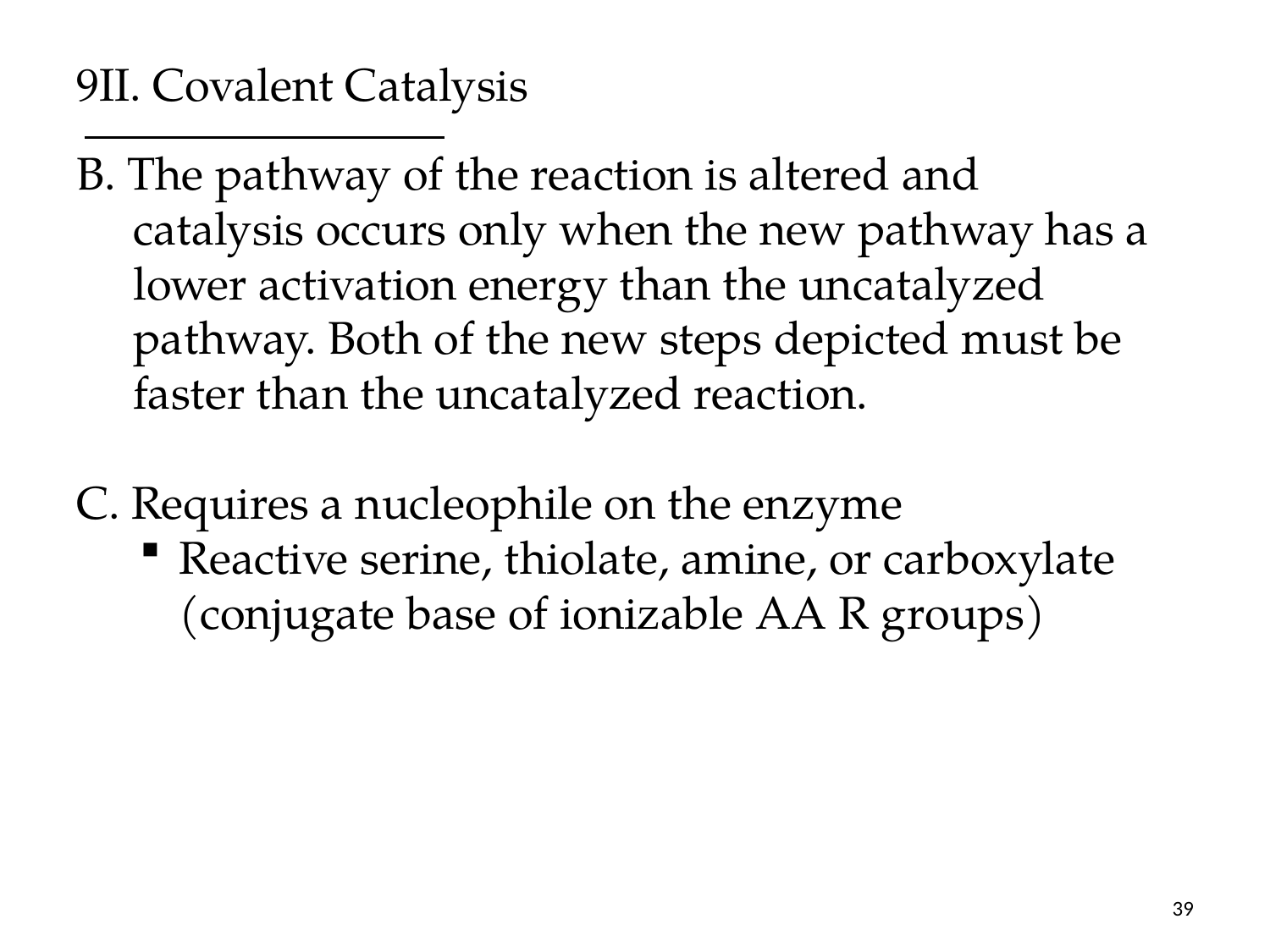

# 9II. Covalent Catalysis
B. The pathway of the reaction is altered and
     catalysis occurs only when the new pathway has a
     lower activation energy than the uncatalyzed
     pathway. Both of the new steps depicted must be
     faster than the uncatalyzed reaction.

C. Requires a nucleophile on the enzyme
Reactive serine, thiolate, amine, or carboxylate (conjugate base of ionizable AA R groups)
39